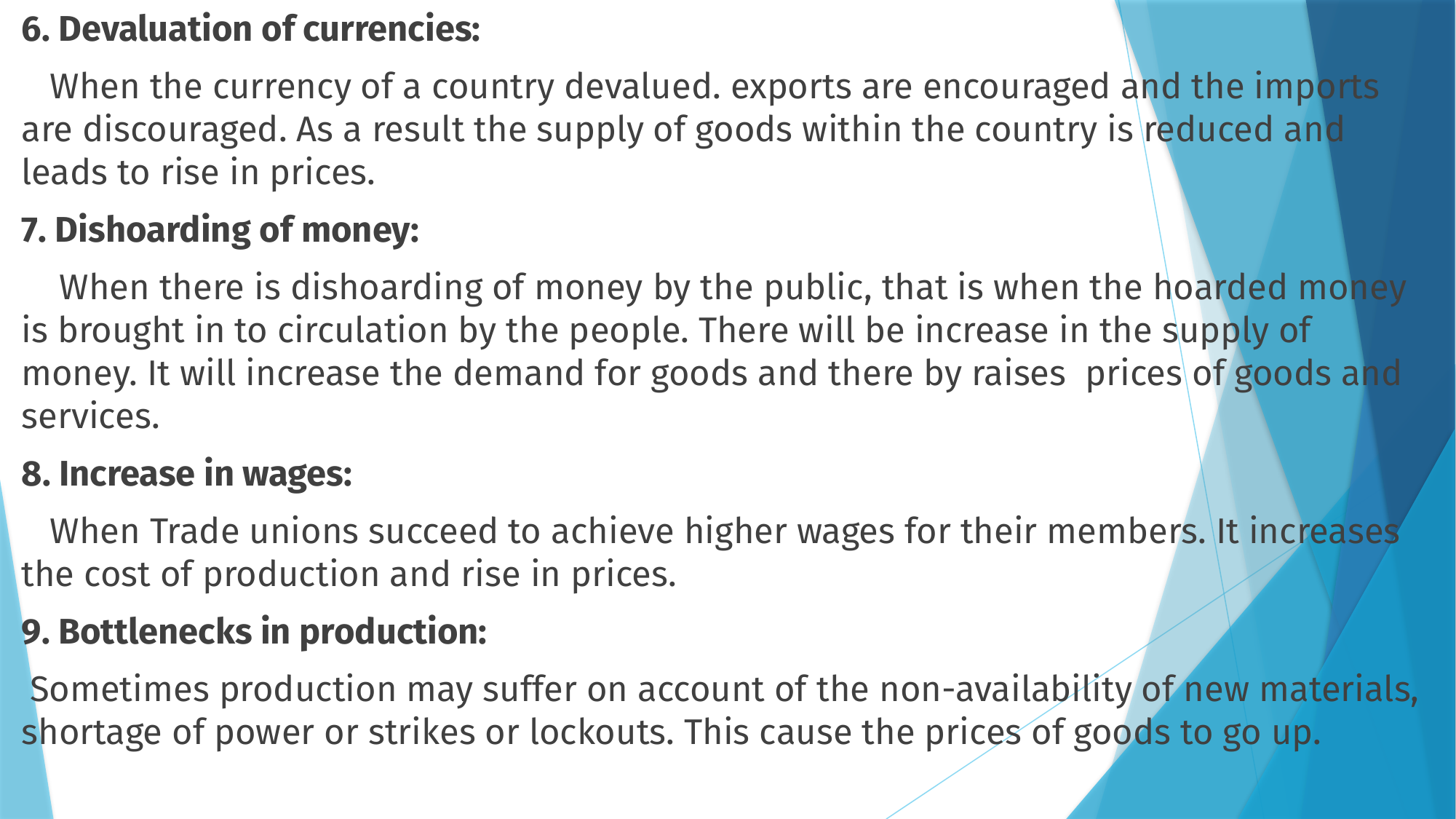

6. Devaluation of currencies:
   When the currency of a country devalued. exports are encouraged and the imports are discouraged. As a result the supply of goods within the country is reduced and leads to rise in prices.
7. Dishoarding of money:
    When there is dishoarding of money by the public, that is when the hoarded money is brought in to circulation by the people. There will be increase in the supply of money. It will increase the demand for goods and there by raises  prices of goods and services.
8. Increase in wages:
   When Trade unions succeed to achieve higher wages for their members. It increases the cost of production and rise in prices.
9. Bottlenecks in production:
 Sometimes production may suffer on account of the non-availability of new materials, shortage of power or strikes or lockouts. This cause the prices of goods to go up.